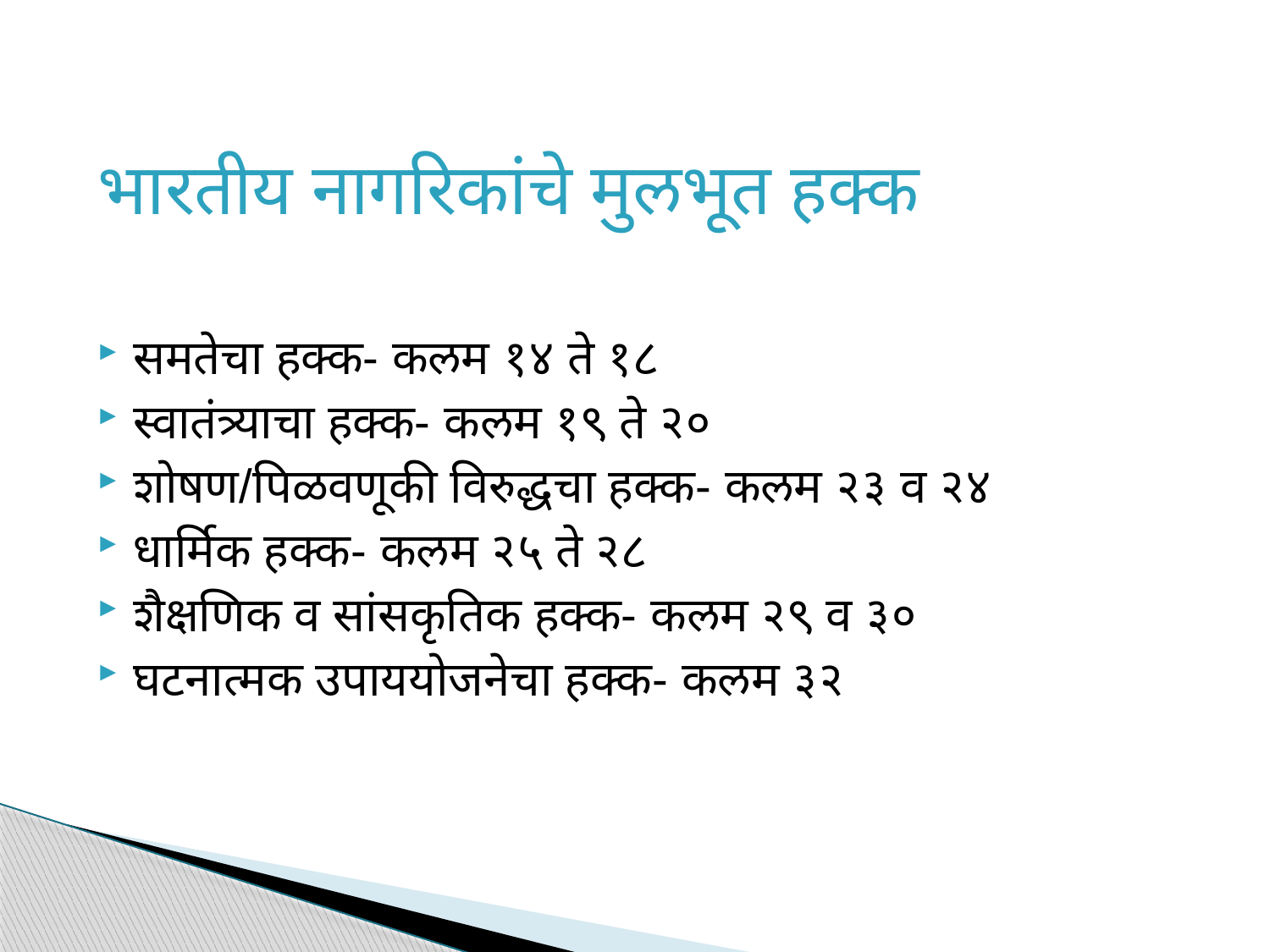

भारतीय नागरिकांचे मुलभूत हक्क

समतेचा हक्क- कलम १४ ते १८
स्वातंत्र्याचा हक्क- कलम १९ ते २०
शोषण/पिळवणूकी विरुद्धचा हक्क- कलम २३ व २४
धार्मिक हक्क- कलम २५ ते २८
शैक्षणिक व सांसकृतिक हक्क- कलम २९ व ३०
घटनात्मक उपाययोजनेचा हक्क- कलम ३२